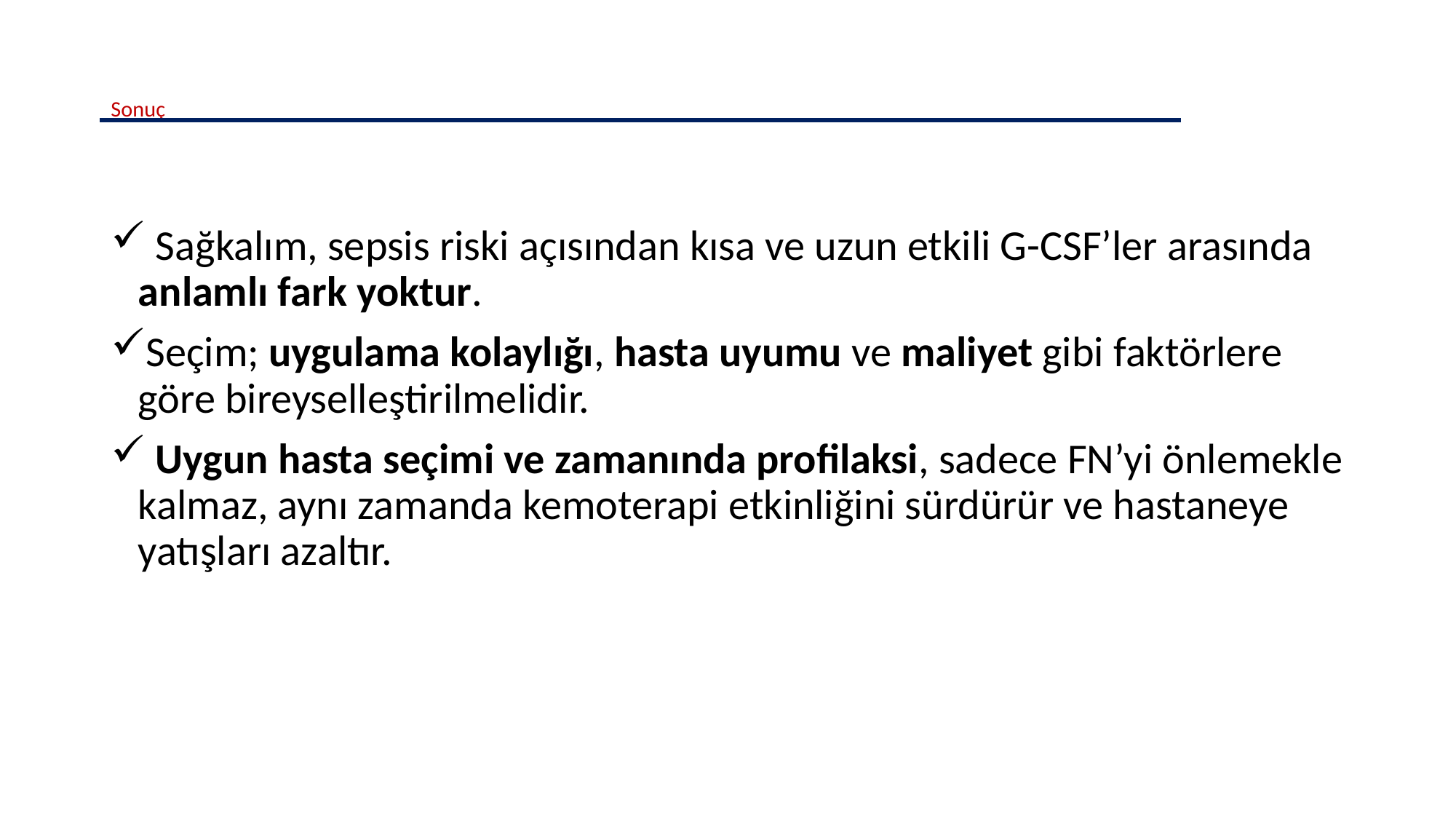

# Sonuç
 Sağkalım, sepsis riski açısından kısa ve uzun etkili G-CSF’ler arasında anlamlı fark yoktur.
Seçim; uygulama kolaylığı, hasta uyumu ve maliyet gibi faktörlere göre bireyselleştirilmelidir.
 Uygun hasta seçimi ve zamanında profilaksi, sadece FN’yi önlemekle kalmaz, aynı zamanda kemoterapi etkinliğini sürdürür ve hastaneye yatışları azaltır.